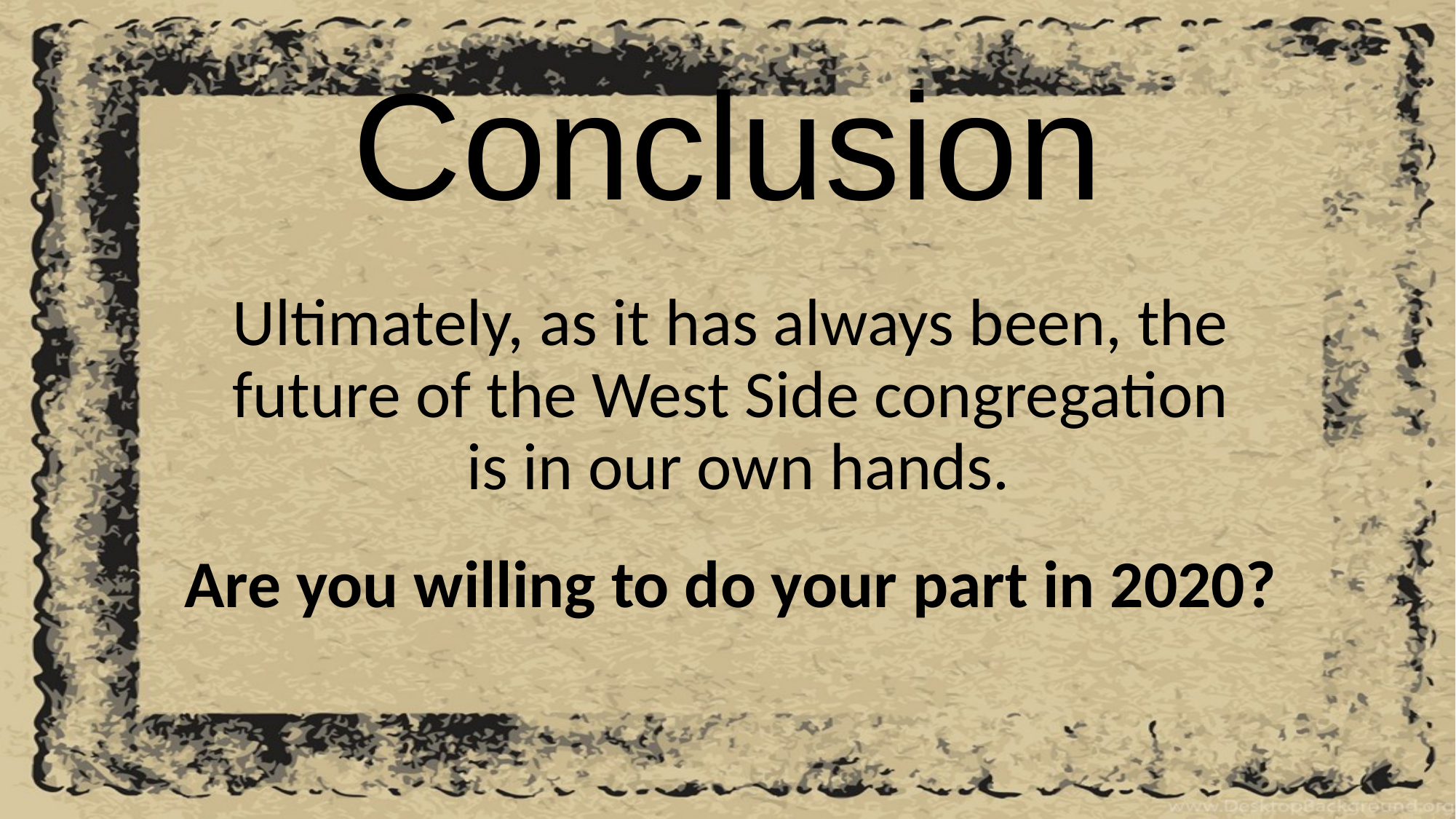

# Conclusion
Ultimately, as it has always been, the future of the West Side congregation
 is in our own hands.

Are you willing to do your part in 2020?